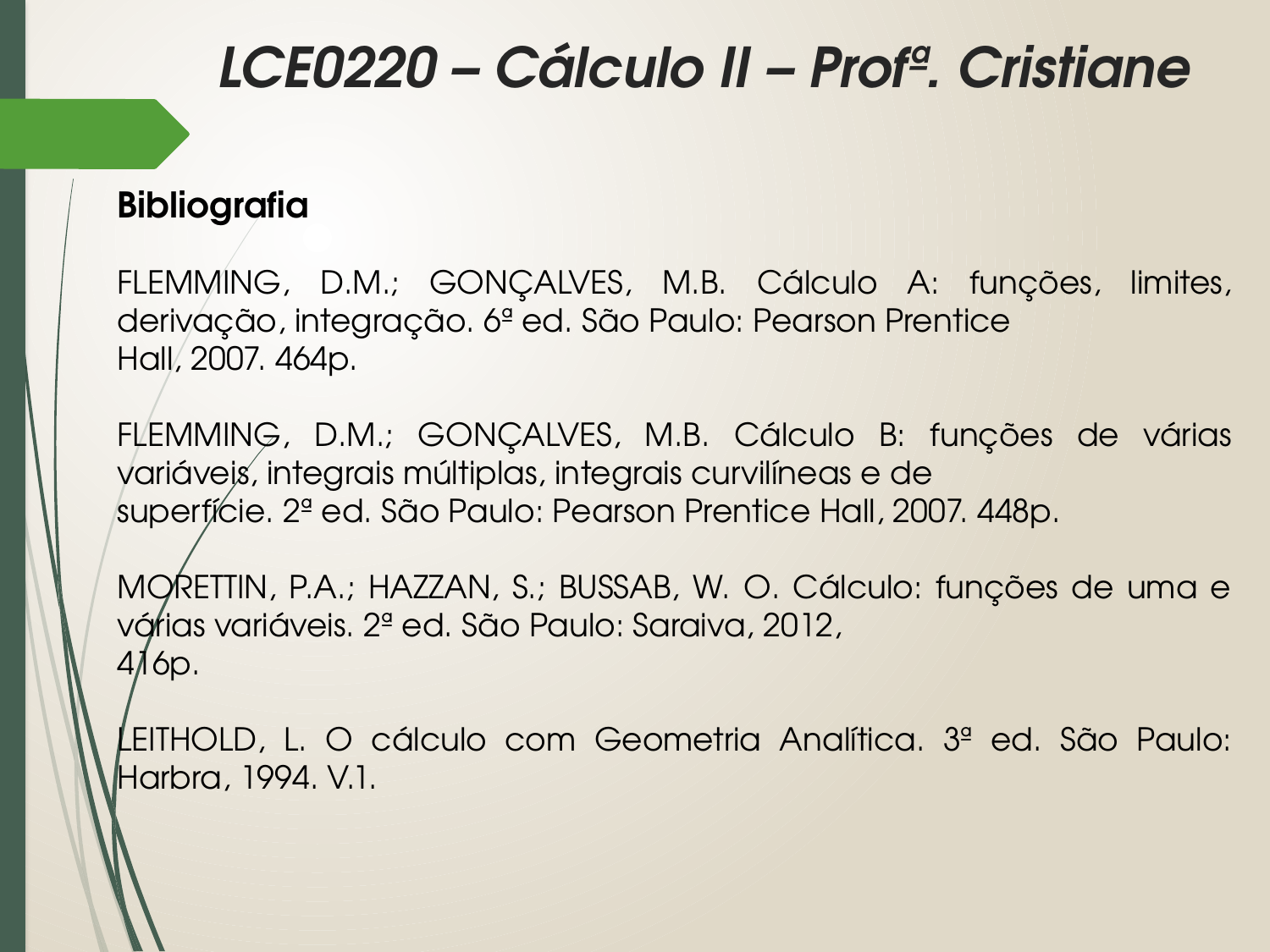

LCE0220 – Cálculo II – Profª. Cristiane
Bibliografia

FLEMMING, D.M.; GONÇALVES, M.B. Cálculo A: funções, limites, derivação, integração. 6ª ed. São Paulo: Pearson Prentice
Hall, 2007. 464p.

FLEMMING, D.M.; GONÇALVES, M.B. Cálculo B: funções de várias variáveis, integrais múltiplas, integrais curvilíneas e de
superfície. 2ª ed. São Paulo: Pearson Prentice Hall, 2007. 448p.

MORETTIN, P.A.; HAZZAN, S.; BUSSAB, W. O. Cálculo: funções de uma e várias variáveis. 2ª ed. São Paulo: Saraiva, 2012,
416p.

LEITHOLD, L. O cálculo com Geometria Analítica. 3ª ed. São Paulo: Harbra, 1994. V.1.